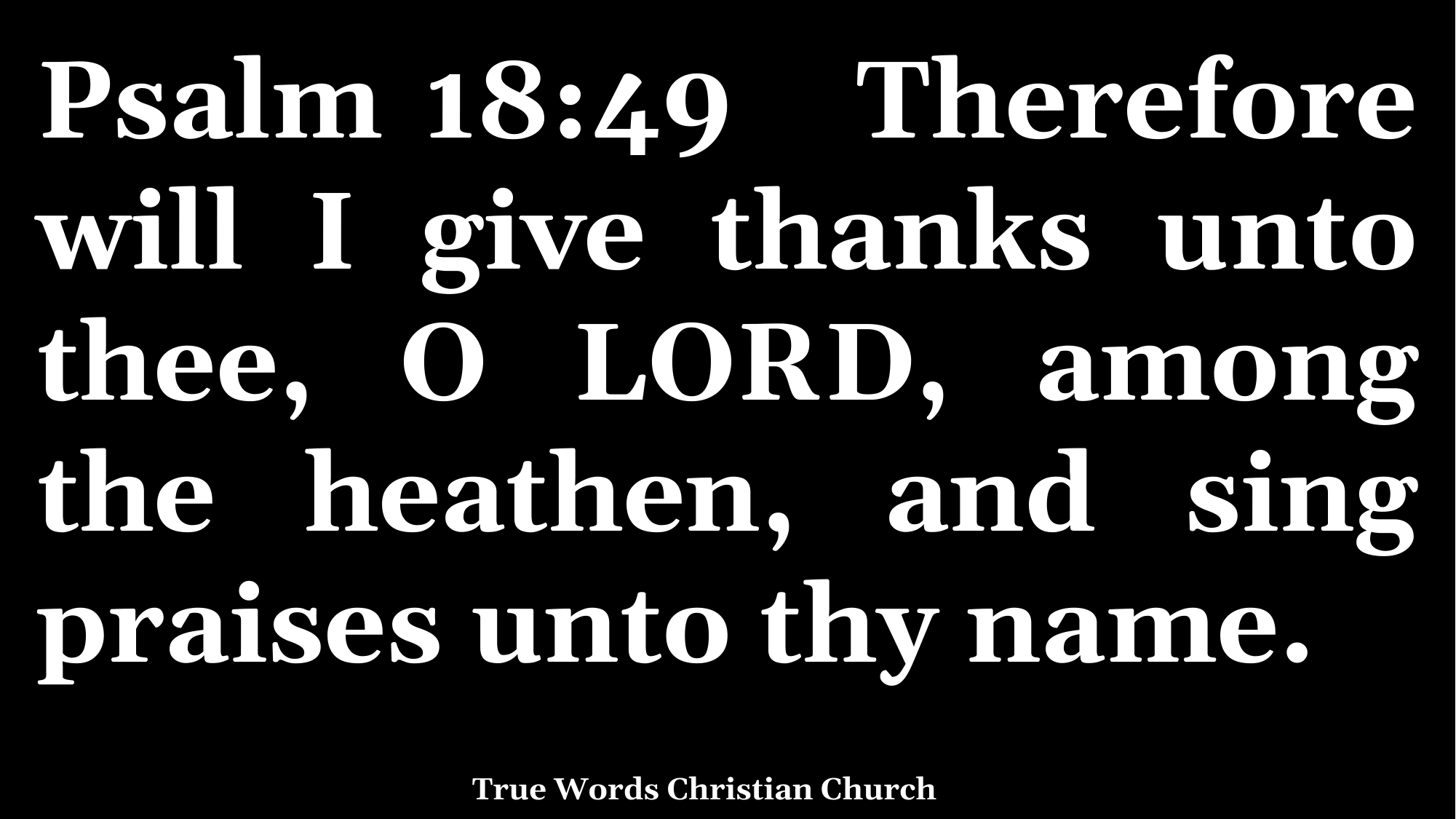

Psalm 18:49   Therefore will I give thanks unto thee, O LORD, among the heathen, and sing praises unto thy name.
True Words Christian Church